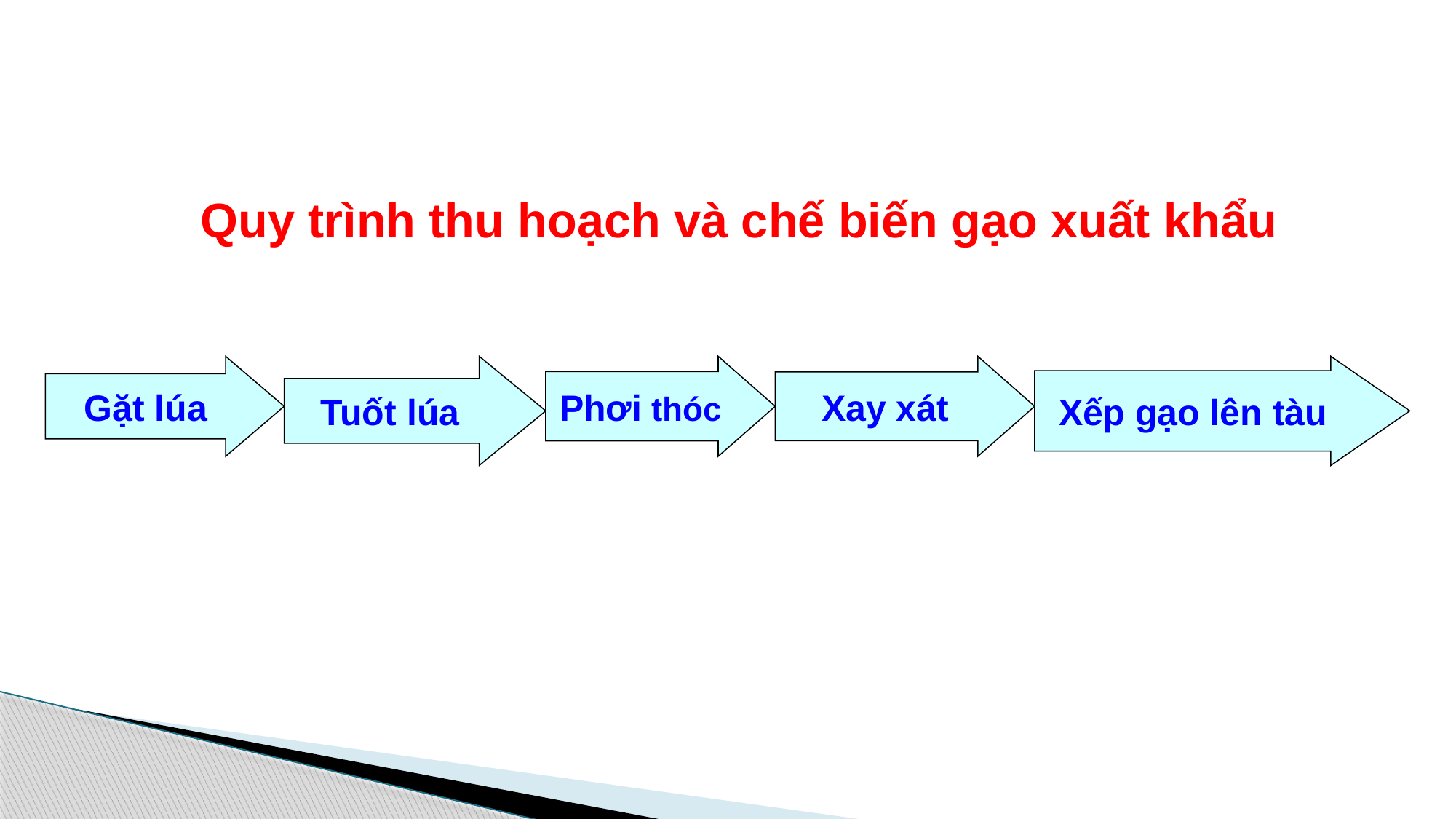

Quy trình thu hoạch và chế biến gạo xuất khẩu
Gặt lúa
Tuốt lúa
Phơi thóc
Xay xát
Xếp gạo lên tàu